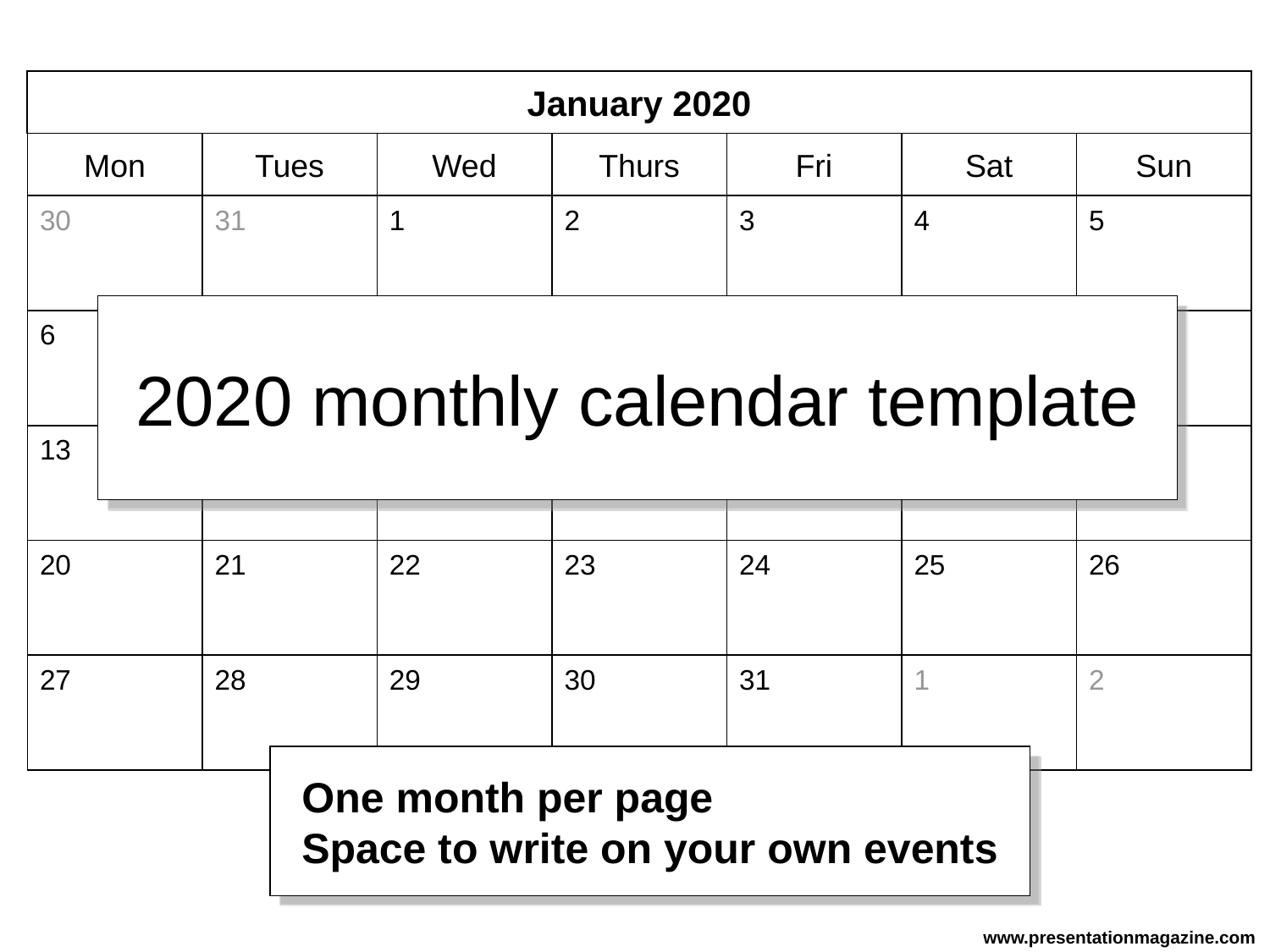

January 2020
Mon
Tues
Wed
Thurs
Fri
Sat
Sun
30
31
1
2
3
4
5
2020 monthly calendar template
6
7
8
9
10
11
12
15
16
17
18
19
13
14
20
21
22
23
24
25
26
29
30
31
1
2
27
28
One month per page
Space to write on your own events